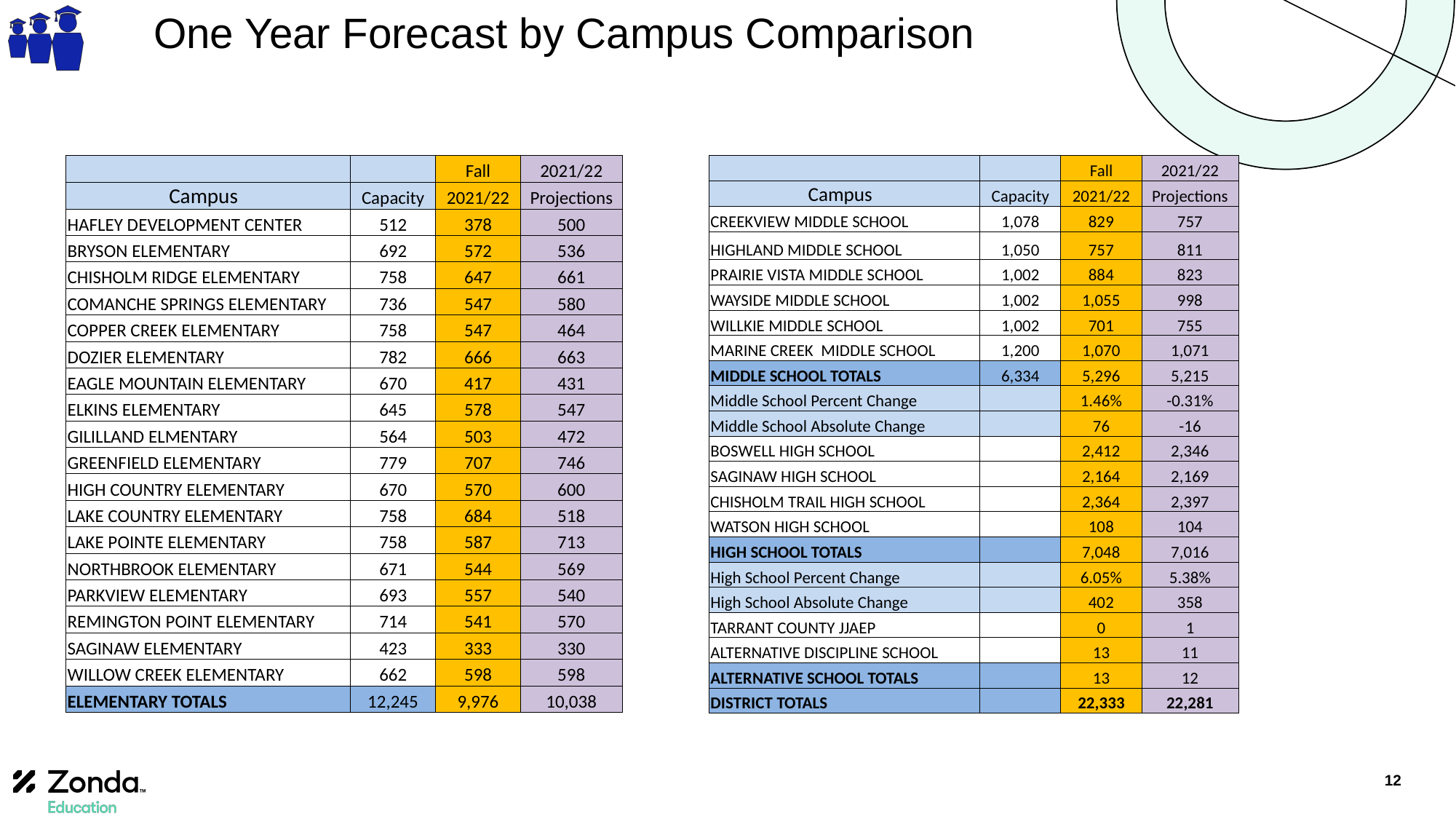

# One Year Forecast by Campus Comparison
|  |  | Fall | 2021/22 |
| --- | --- | --- | --- |
| Campus | Capacity | 2021/22 | Projections |
| HAFLEY DEVELOPMENT CENTER | 512 | 378 | 500 |
| BRYSON ELEMENTARY | 692 | 572 | 536 |
| CHISHOLM RIDGE ELEMENTARY | 758 | 647 | 661 |
| COMANCHE SPRINGS ELEMENTARY | 736 | 547 | 580 |
| COPPER CREEK ELEMENTARY | 758 | 547 | 464 |
| DOZIER ELEMENTARY | 782 | 666 | 663 |
| EAGLE MOUNTAIN ELEMENTARY | 670 | 417 | 431 |
| ELKINS ELEMENTARY | 645 | 578 | 547 |
| GILILLAND ELMENTARY | 564 | 503 | 472 |
| GREENFIELD ELEMENTARY | 779 | 707 | 746 |
| HIGH COUNTRY ELEMENTARY | 670 | 570 | 600 |
| LAKE COUNTRY ELEMENTARY | 758 | 684 | 518 |
| LAKE POINTE ELEMENTARY | 758 | 587 | 713 |
| NORTHBROOK ELEMENTARY | 671 | 544 | 569 |
| PARKVIEW ELEMENTARY | 693 | 557 | 540 |
| REMINGTON POINT ELEMENTARY | 714 | 541 | 570 |
| SAGINAW ELEMENTARY | 423 | 333 | 330 |
| WILLOW CREEK ELEMENTARY | 662 | 598 | 598 |
| ELEMENTARY TOTALS | 12,245 | 9,976 | 10,038 |
|  |  | Fall | 2021/22 |
| --- | --- | --- | --- |
| Campus | Capacity | 2021/22 | Projections |
| CREEKVIEW MIDDLE SCHOOL | 1,078 | 829 | 757 |
| HIGHLAND MIDDLE SCHOOL | 1,050 | 757 | 811 |
| PRAIRIE VISTA MIDDLE SCHOOL | 1,002 | 884 | 823 |
| WAYSIDE MIDDLE SCHOOL | 1,002 | 1,055 | 998 |
| WILLKIE MIDDLE SCHOOL | 1,002 | 701 | 755 |
| MARINE CREEK MIDDLE SCHOOL | 1,200 | 1,070 | 1,071 |
| MIDDLE SCHOOL TOTALS | 6,334 | 5,296 | 5,215 |
| Middle School Percent Change |  | 1.46% | -0.31% |
| Middle School Absolute Change |  | 76 | -16 |
| BOSWELL HIGH SCHOOL |  | 2,412 | 2,346 |
| SAGINAW HIGH SCHOOL |  | 2,164 | 2,169 |
| CHISHOLM TRAIL HIGH SCHOOL |  | 2,364 | 2,397 |
| WATSON HIGH SCHOOL |  | 108 | 104 |
| HIGH SCHOOL TOTALS |  | 7,048 | 7,016 |
| High School Percent Change |  | 6.05% | 5.38% |
| High School Absolute Change |  | 402 | 358 |
| TARRANT COUNTY JJAEP |  | 0 | 1 |
| ALTERNATIVE DISCIPLINE SCHOOL |  | 13 | 11 |
| ALTERNATIVE SCHOOL TOTALS |  | 13 | 12 |
| DISTRICT TOTALS |  | 22,333 | 22,281 |
12